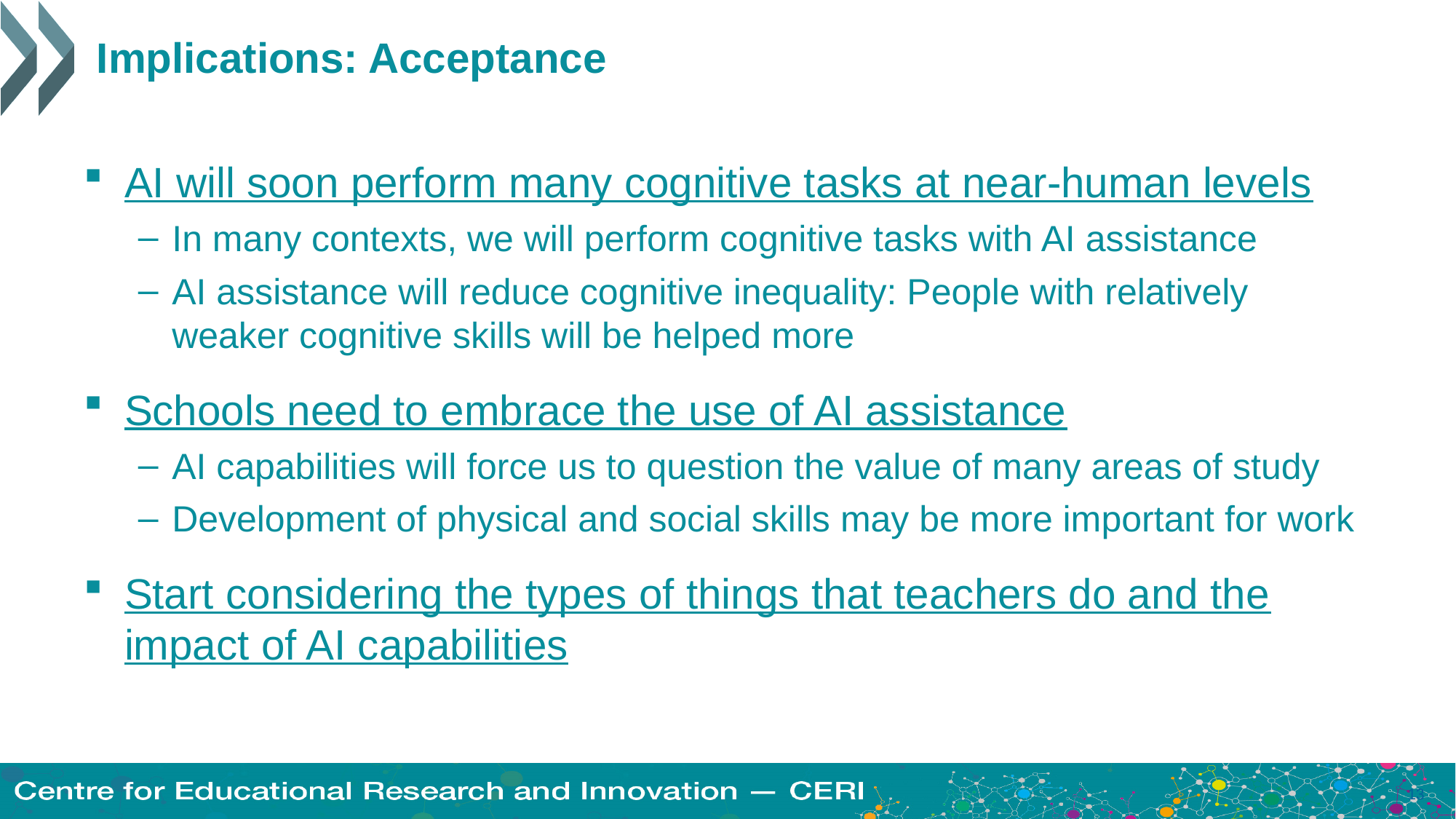

# Implications: Acceptance
AI will soon perform many cognitive tasks at near-human levels
In many contexts, we will perform cognitive tasks with AI assistance
AI assistance will reduce cognitive inequality: People with relatively weaker cognitive skills will be helped more
Schools need to embrace the use of AI assistance
AI capabilities will force us to question the value of many areas of study
Development of physical and social skills may be more important for work
Start considering the types of things that teachers do and the impact of AI capabilities

13